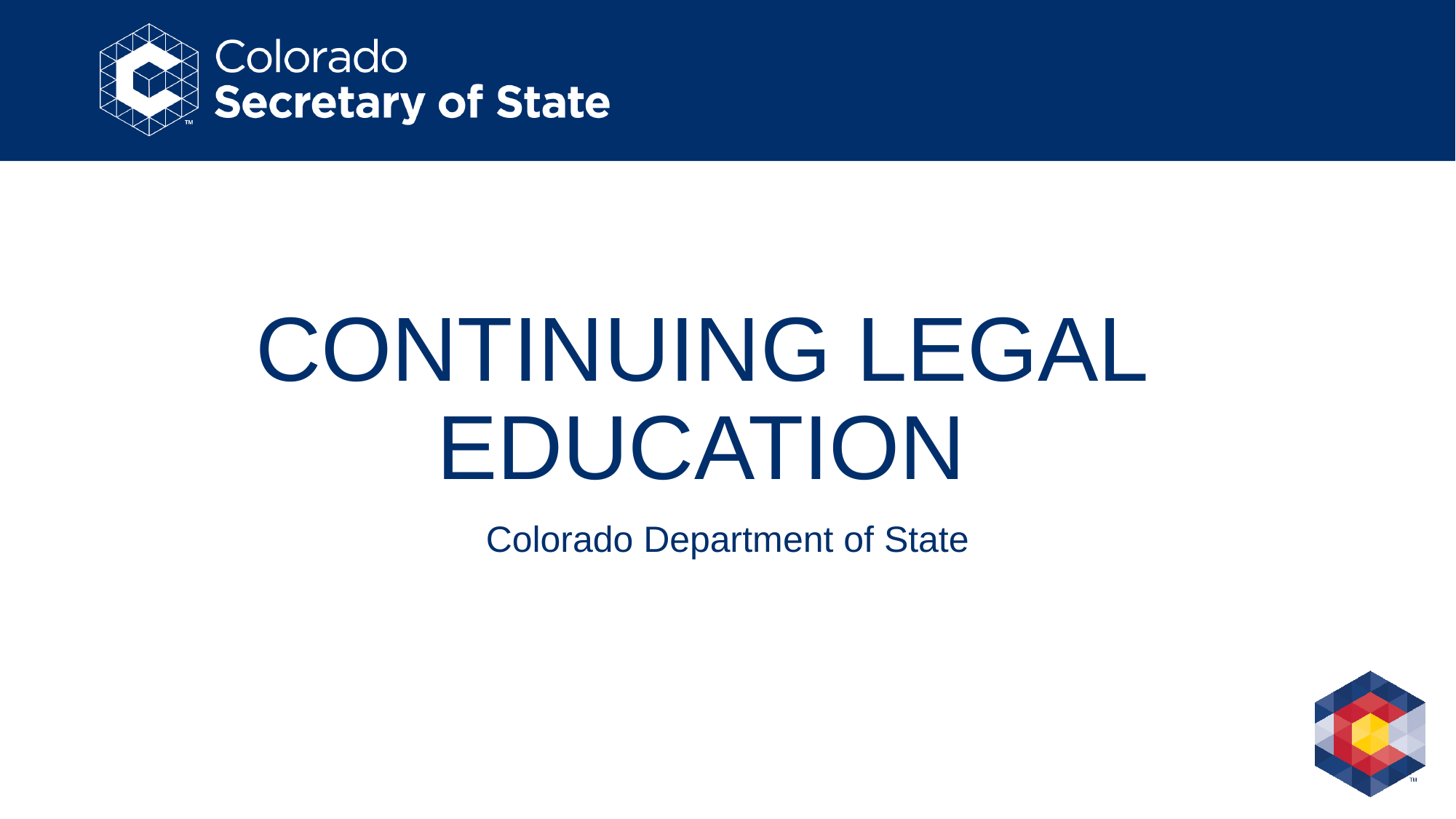

# Continuing Legal Education
Colorado Department of State